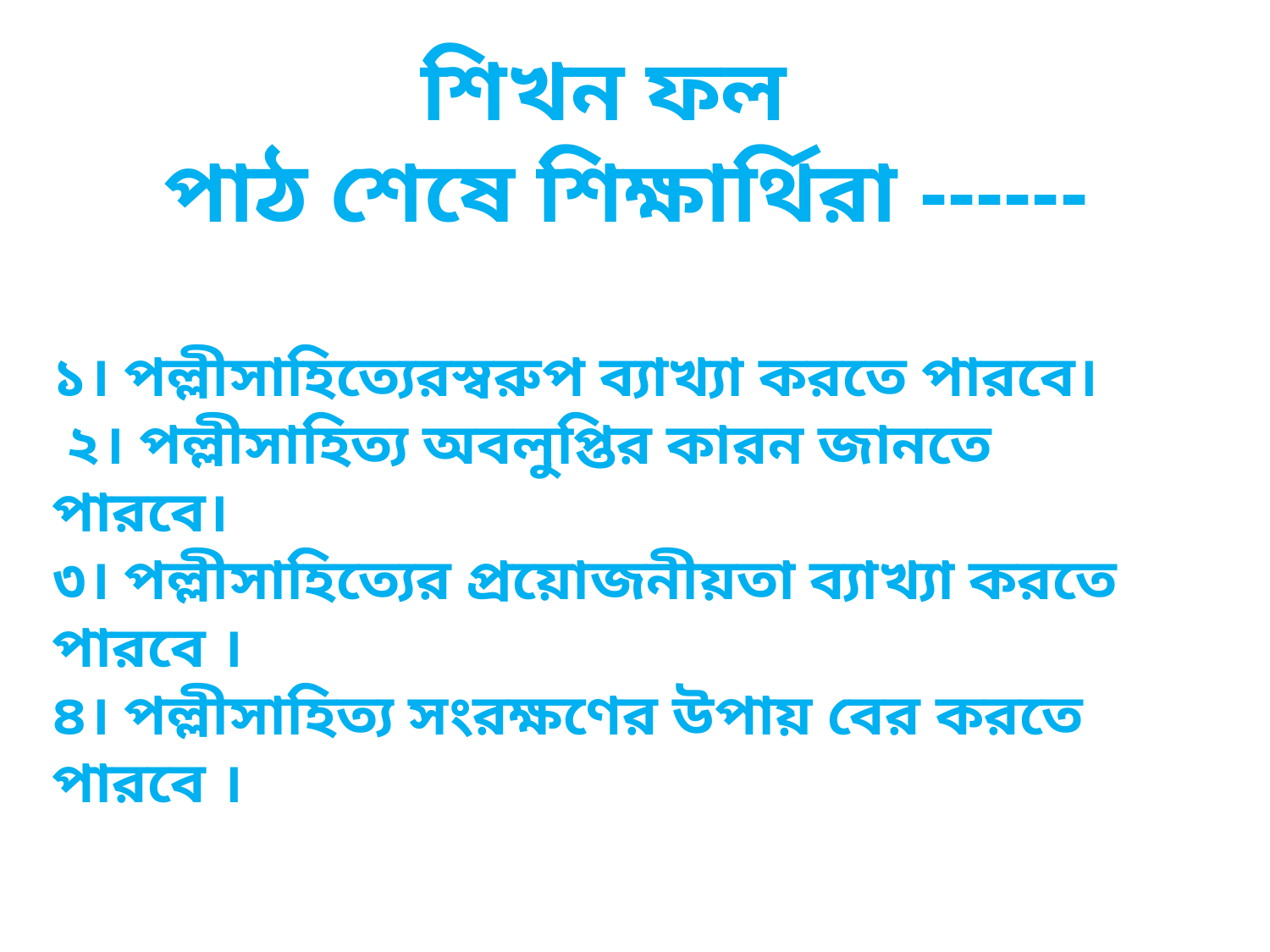

শিখন ফল
 পাঠ শেষে শিক্ষার্থিরা ------

১। পল্লীসাহিত্যেরস্বরুপ ব্যাখ্যা করতে পারবে।
 ২। পল্লীসাহিত্য অবলুপ্তির কারন জানতে পারবে।
৩। পল্লীসাহিত্যের প্রয়োজনীয়তা ব্যাখ্যা করতে পারবে ।
৪। পল্লীসাহিত্য সংরক্ষণের উপায় বের করতে পারবে ।